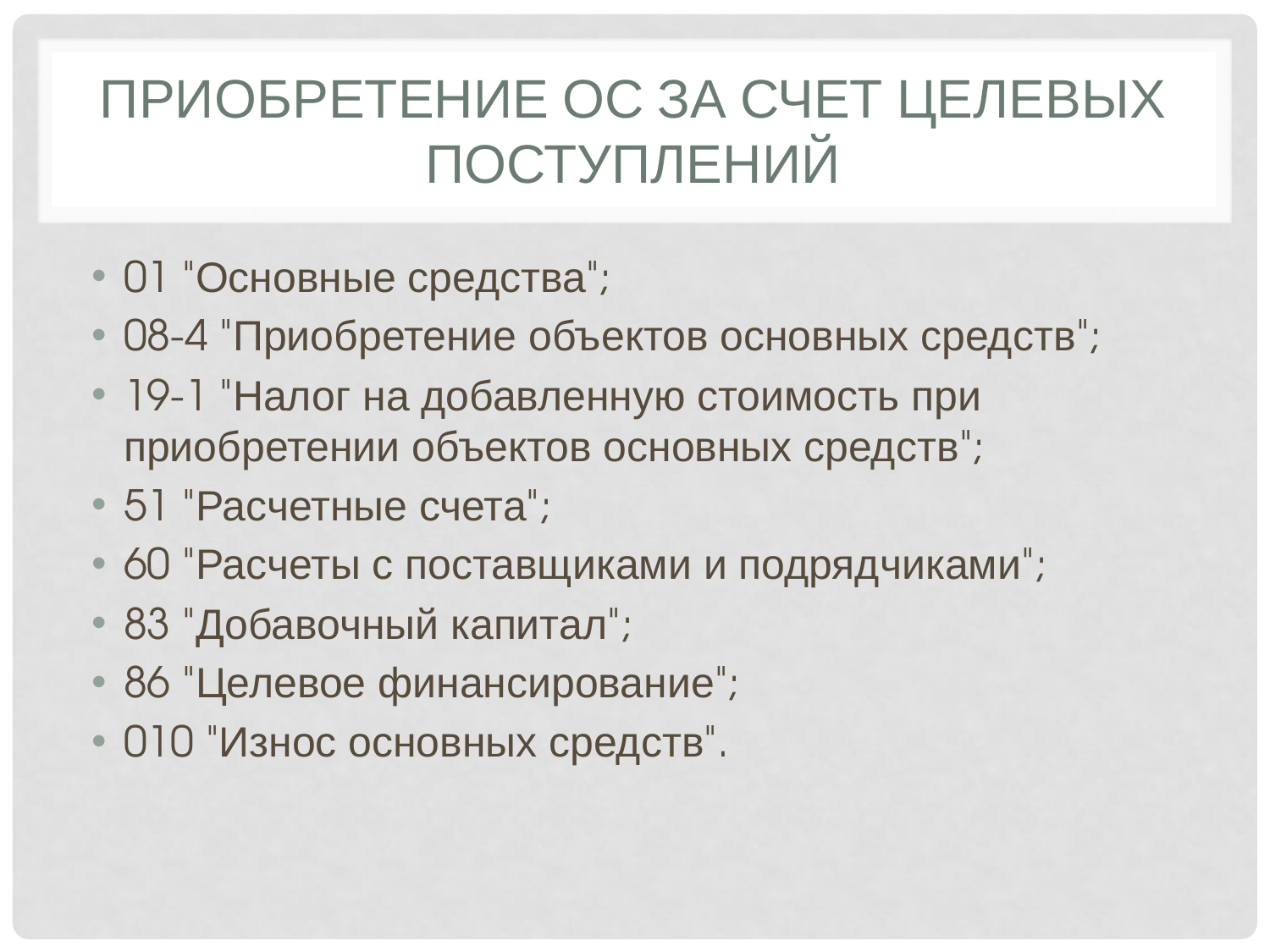

# приобретение ОС за счет целевых поступлений
01 "Основные средства";
08-4 "Приобретение объектов основных средств";
19-1 "Налог на добавленную стоимость при приобретении объектов основных средств";
51 "Расчетные счета";
60 "Расчеты с поставщиками и подрядчиками";
83 "Добавочный капитал";
86 "Целевое финансирование";
010 "Износ основных средств".